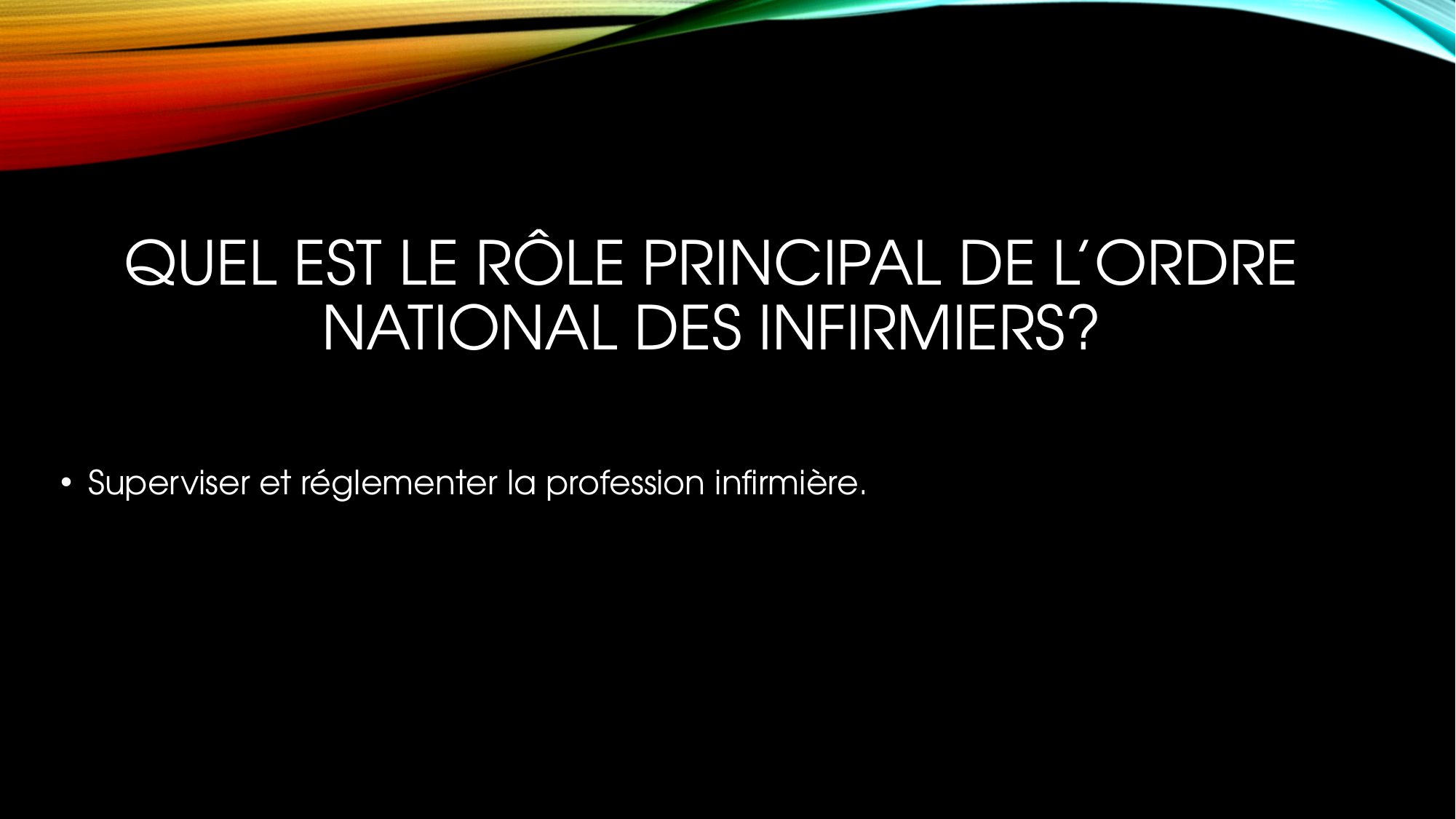

# Quel est le rôle principal de l’ordre national des infirmiers?
Superviser et réglementer la profession infirmière.